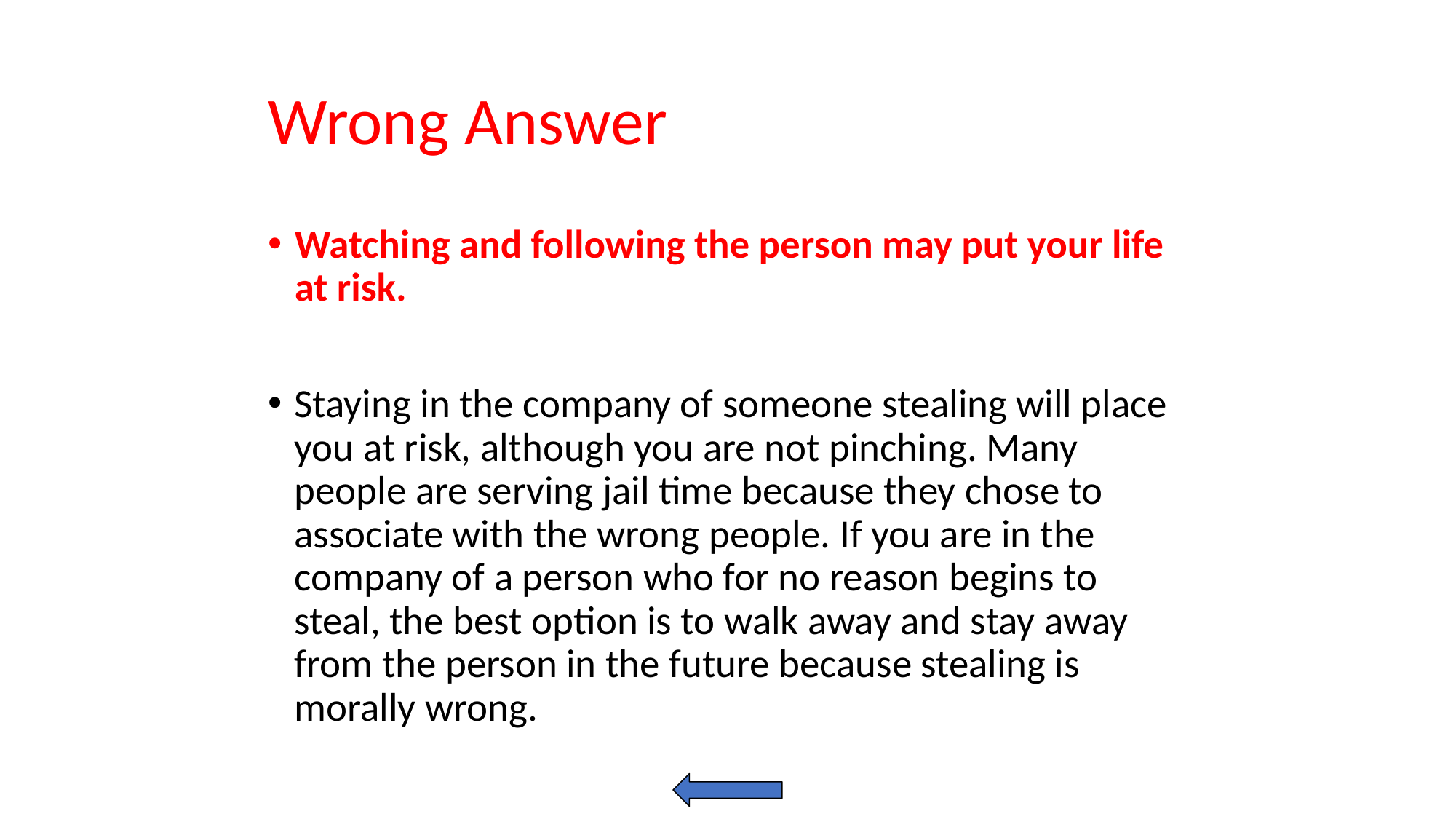

# Wrong Answer
Watching and following the person may put your life at risk.

Staying in the company of someone stealing will place you at risk, although you are not pinching. Many people are serving jail time because they chose to associate with the wrong people. If you are in the company of a person who for no reason begins to steal, the best option is to walk away and stay away from the person in the future because stealing is morally wrong.